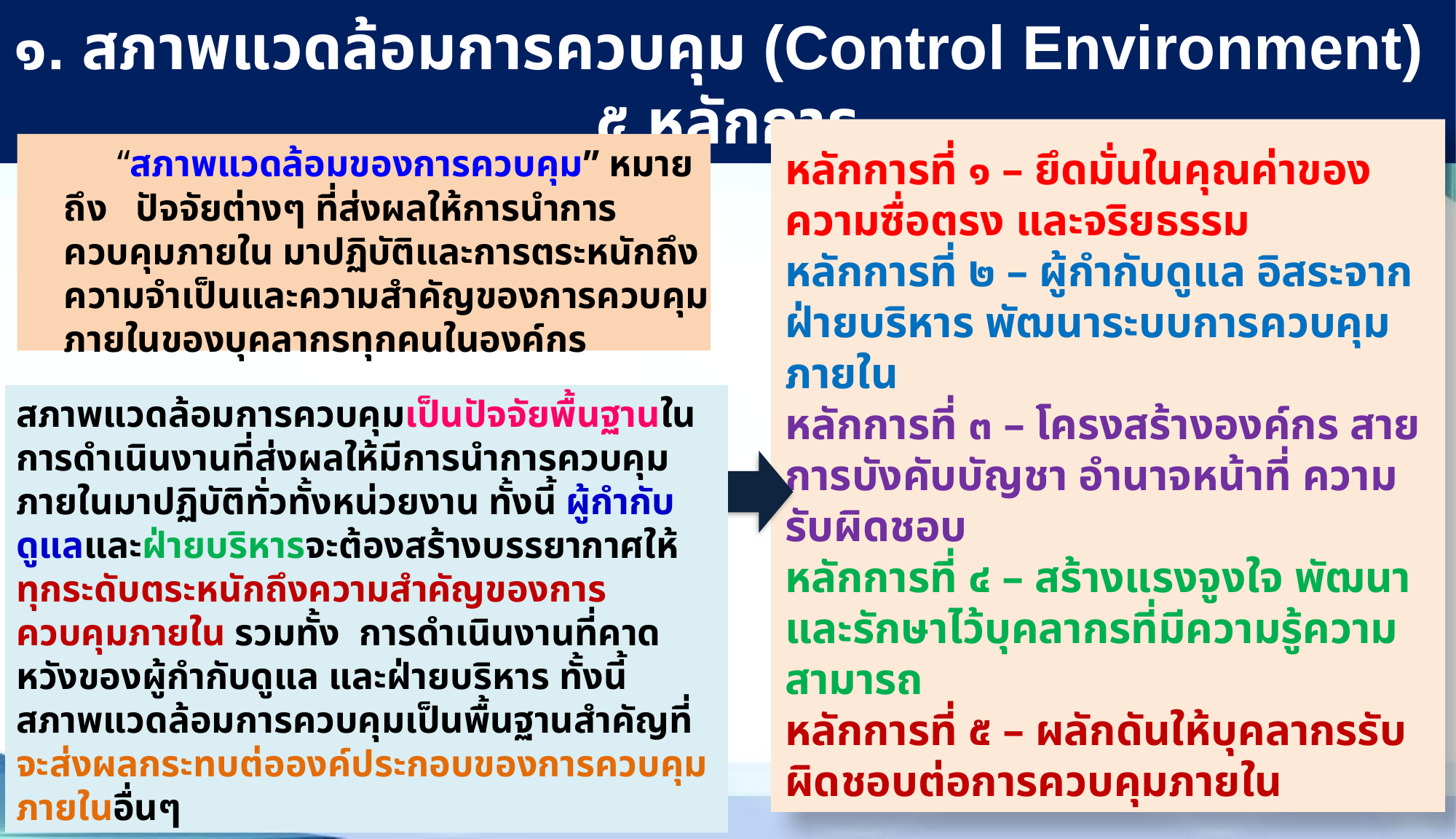

๑. สภาพแวดล้อมการควบคุม (Control Environment)  ๕ หลักการ

หลักการที่ ๑ – ยึดมั่นในคุณค่าของความซื่อตรง และจริยธรรม
หลักการที่ ๒ – ผู้กำกับดูแล อิสระจากฝ่ายบริหาร พัฒนาระบบการควบคุมภายใน
หลักการที่ ๓ – โครงสร้างองค์กร สายการบังคับบัญชา อำนาจหน้าที่ ความรับผิดชอบ
หลักการที่ ๔ – สร้างแรงจูงใจ พัฒนาและรักษาไว้บุคลากรที่มีความรู้ความสามารถ
หลักการที่ ๕ – ผลักดันให้บุคลากรรับผิดชอบต่อการควบคุมภายใน
         “สภาพแวดล้อมของการควบคุม” หมายถึง   ปัจจัยต่างๆ ที่ส่งผลให้การนำการควบคุมภายใน มาปฏิบัติและการตระหนักถึงความจำเป็นและความสำคัญของการควบคุมภายในของบุคลากรทุกคนในองค์กร
สภาพแวดล้อมการควบคุมเป็นปัจจัยพื้นฐานในการดำเนินงานที่ส่งผลให้มีการนำการควบคุมภายในมาปฏิบัติทั่วทั้งหน่วยงาน ทั้งนี้ ผู้กำกับดูแลและฝ่ายบริหารจะต้องสร้างบรรยากาศให้ทุกระดับตระหนักถึงความสำคัญของการควบคุมภายใน รวมทั้ง  การดำเนินงานที่คาดหวังของผู้กำกับดูแล และฝ่ายบริหาร ทั้งนี้ สภาพแวดล้อมการควบคุมเป็นพื้นฐานสำคัญที่จะส่งผลกระทบต่อองค์ประกอบของการควบคุมภายในอื่นๆ